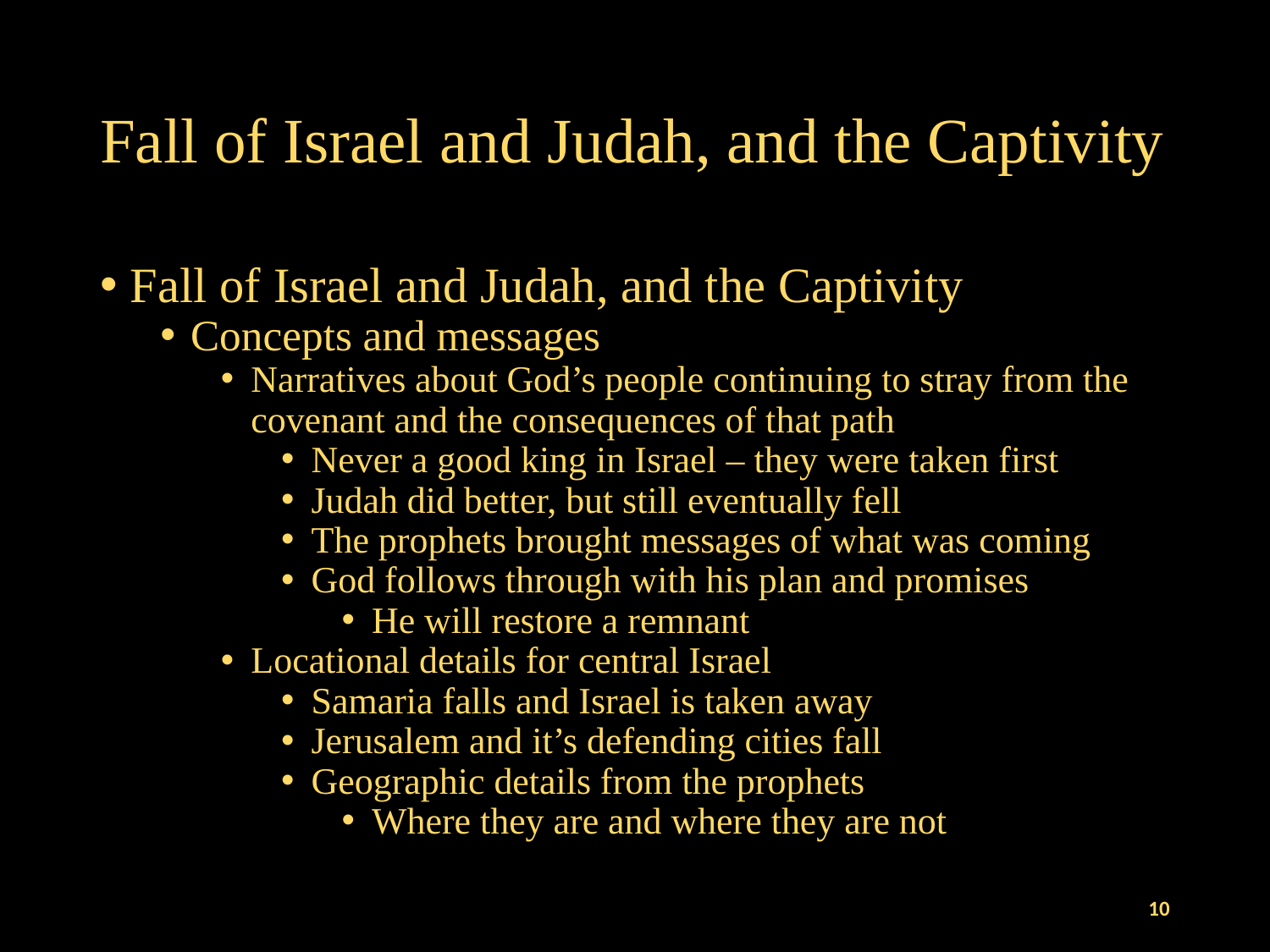

# Fall of Israel and Judah, and the Captivity
Fall of Israel and Judah, and the Captivity
Concepts and messages
Narratives about God’s people continuing to stray from the covenant and the consequences of that path
Never a good king in Israel – they were taken first
Judah did better, but still eventually fell
The prophets brought messages of what was coming
God follows through with his plan and promises
He will restore a remnant
Locational details for central Israel
Samaria falls and Israel is taken away
Jerusalem and it’s defending cities fall
Geographic details from the prophets
Where they are and where they are not
10